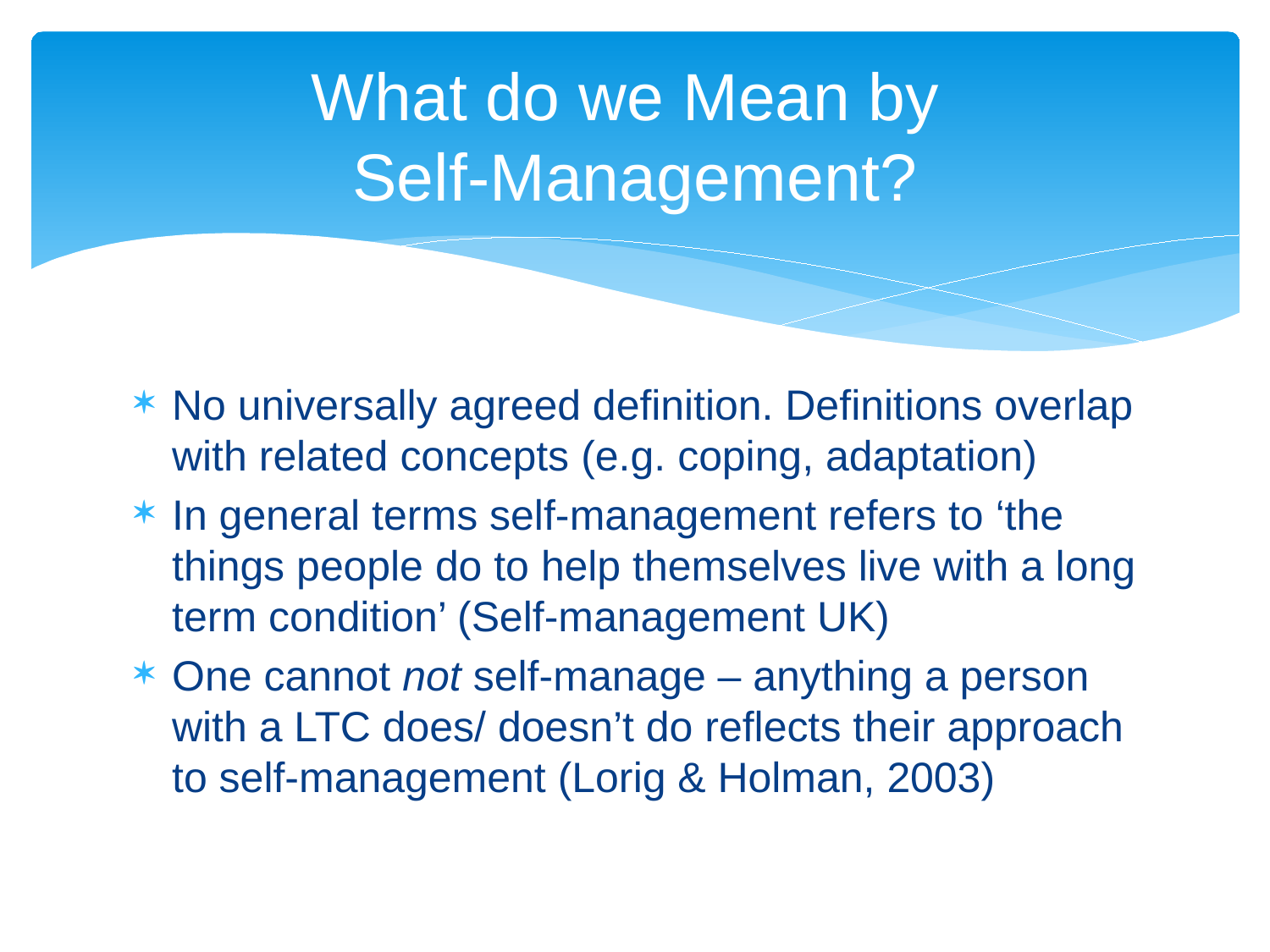

# What do we Mean by Self-Management?
No universally agreed definition. Definitions overlap with related concepts (e.g. coping, adaptation)
In general terms self-management refers to ‘the things people do to help themselves live with a long term condition’ (Self-management UK)
One cannot not self-manage – anything a person with a LTC does/ doesn’t do reflects their approach to self-management (Lorig & Holman, 2003)